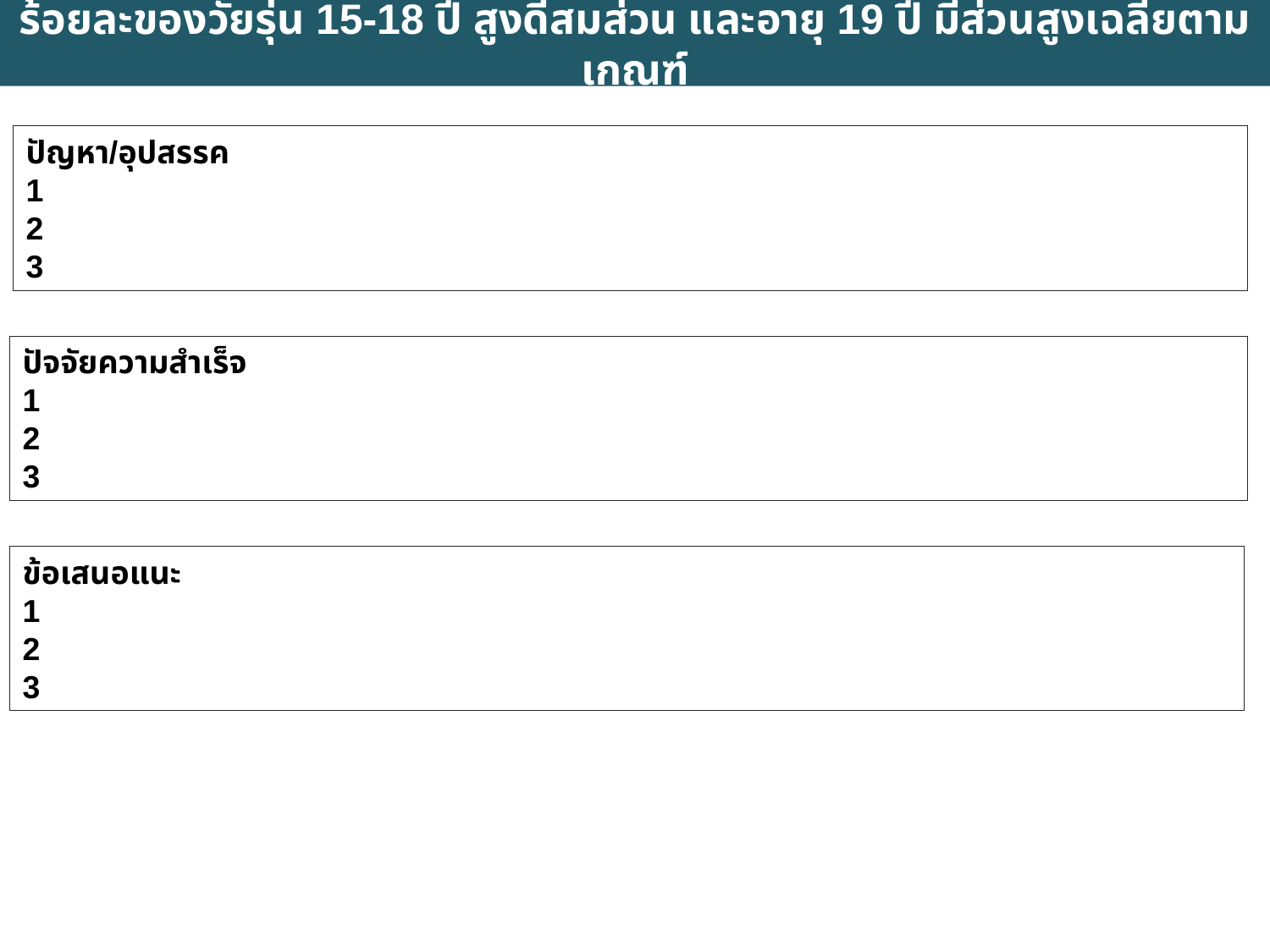

ร้อยละของวัยรุ่น 15-18 ปี สูงดีสมส่วน และอายุ 19 ปี มีส่วนสูงเฉลี่ยตามเกณฑ์
ปัญหา/อุปสรรค
1
2
3
ปัจจัยความสำเร็จ
1
2
3
ข้อเสนอแนะ
1
2
3